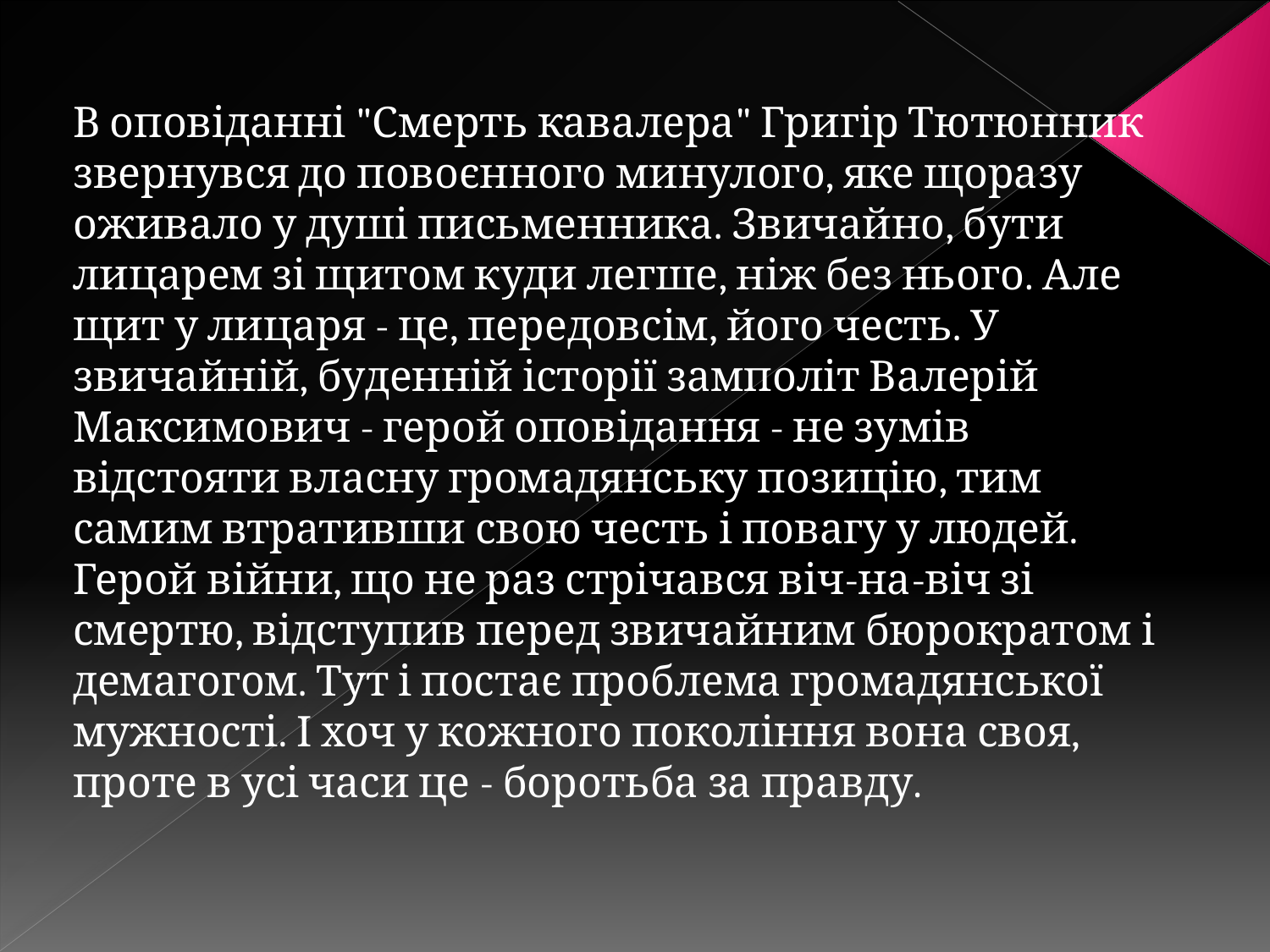

В оповіданні "Смерть кавалера" Григір Тютюнник звернувся до повоєнного минулого, яке щоразу оживало у душі письменника. Звичайно, бути лицарем зі щитом куди легше, ніж без нього. Але щит у лицаря - це, передовсім, його честь. У звичайній, буденній історії замполіт Валерій Максимович - герой оповідання - не зумів відстояти власну громадянську позицію, тим самим втративши свою честь і повагу у людей. Герой війни, що не раз стрічався віч-на-віч зі смертю, відступив перед звичайним бюрократом і демагогом. Тут і постає проблема громадянської мужності. І хоч у кожного покоління вона своя, проте в усі часи це - боротьба за правду.